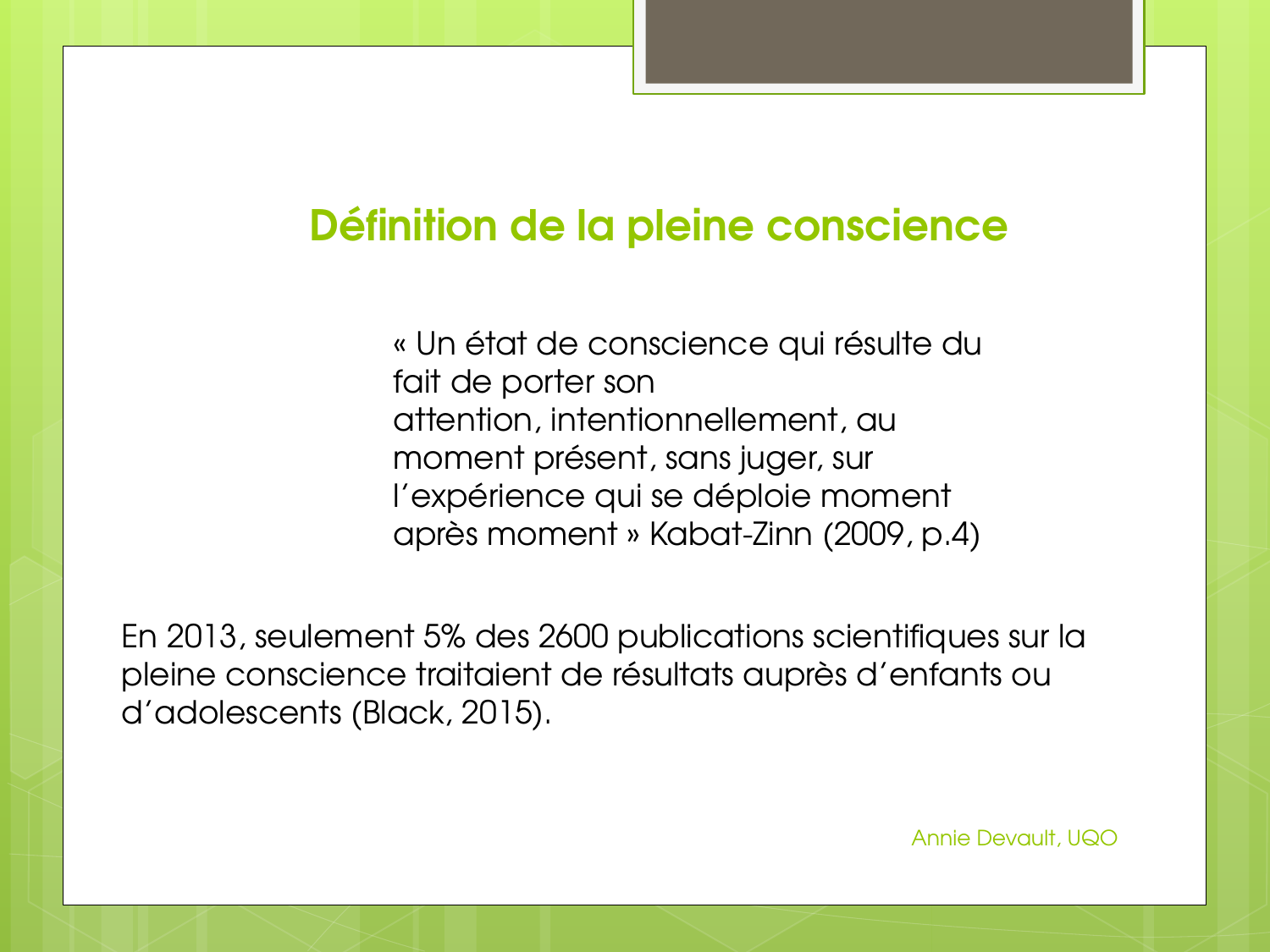

# Définition de la pleine conscience
« Un état de conscience qui résulte du fait de porter son attention, intentionnellement, au moment présent, sans juger, sur l’expérience qui se déploie moment après moment » Kabat-Zinn (2009, p.4)

En 2013, seulement 5% des 2600 publications scientifiques sur la pleine conscience traitaient de résultats auprès d’enfants ou d’adolescents (Black, 2015).

Annie Devault, UQO